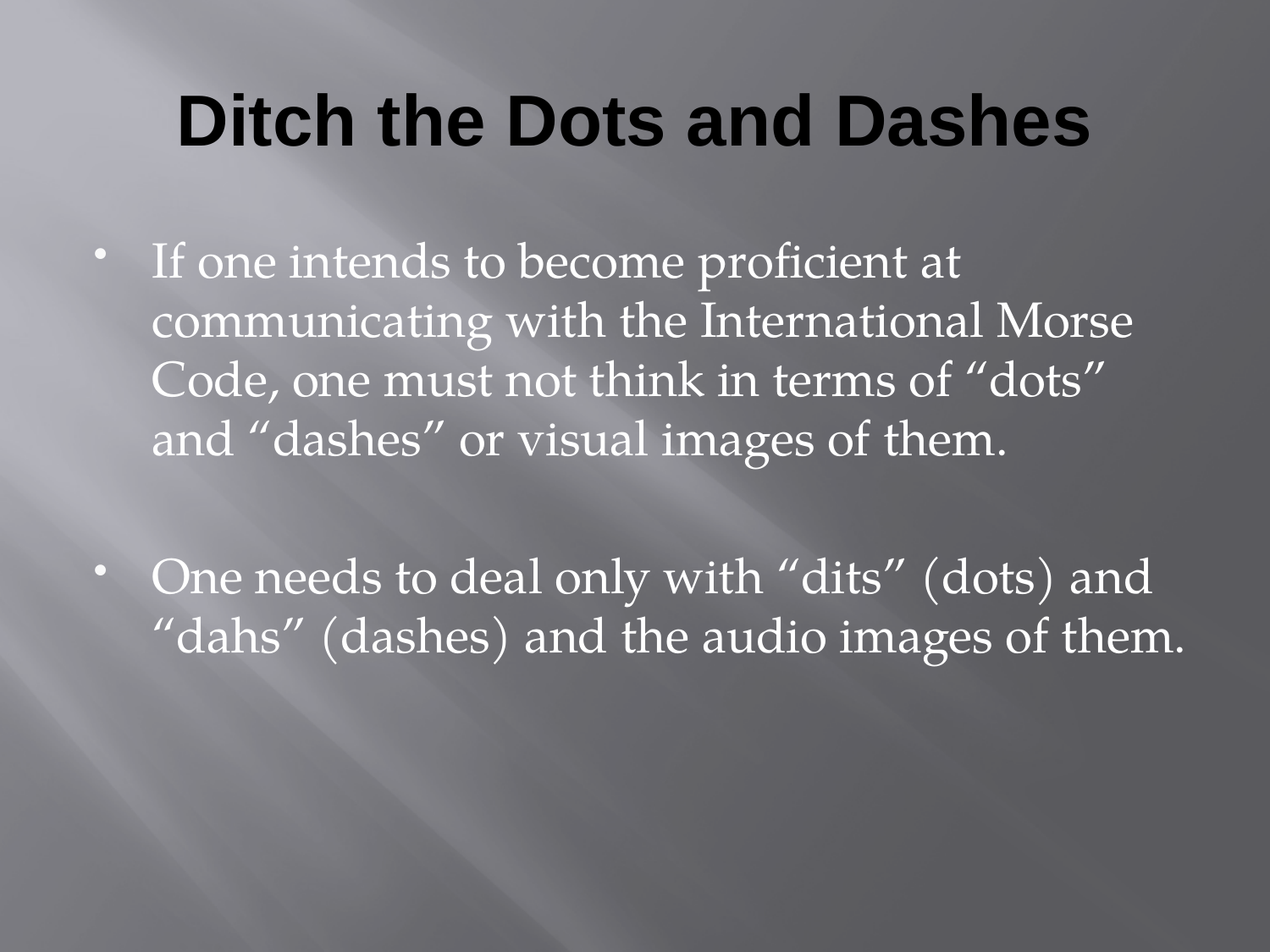

# Ditch the Dots and Dashes
If one intends to become proficient at communicating with the International Morse Code, one must not think in terms of “dots” and “dashes” or visual images of them.

One needs to deal only with “dits” (dots) and “dahs” (dashes) and the audio images of them.